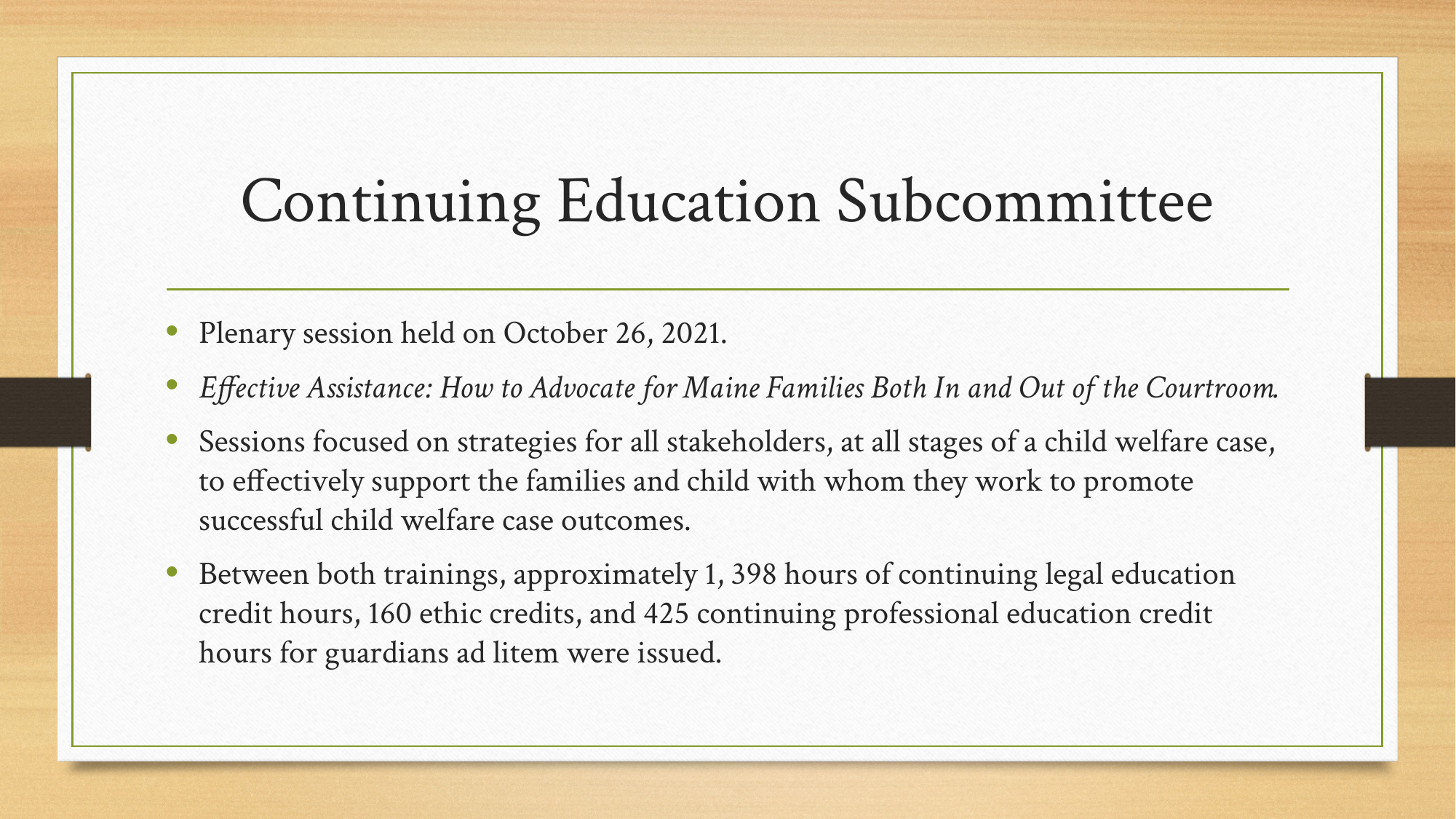

# Continuing Education Subcommittee
Plenary session held on October 26, 2021.
Effective Assistance: How to Advocate for Maine Families Both In and Out of the Courtroom.
Sessions focused on strategies for all stakeholders, at all stages of a child welfare case, to effectively support the families and child with whom they work to promote successful child welfare case outcomes.
Between both trainings, approximately 1, 398 hours of continuing legal education credit hours, 160 ethic credits, and 425 continuing professional education credit hours for guardians ad litem were issued.